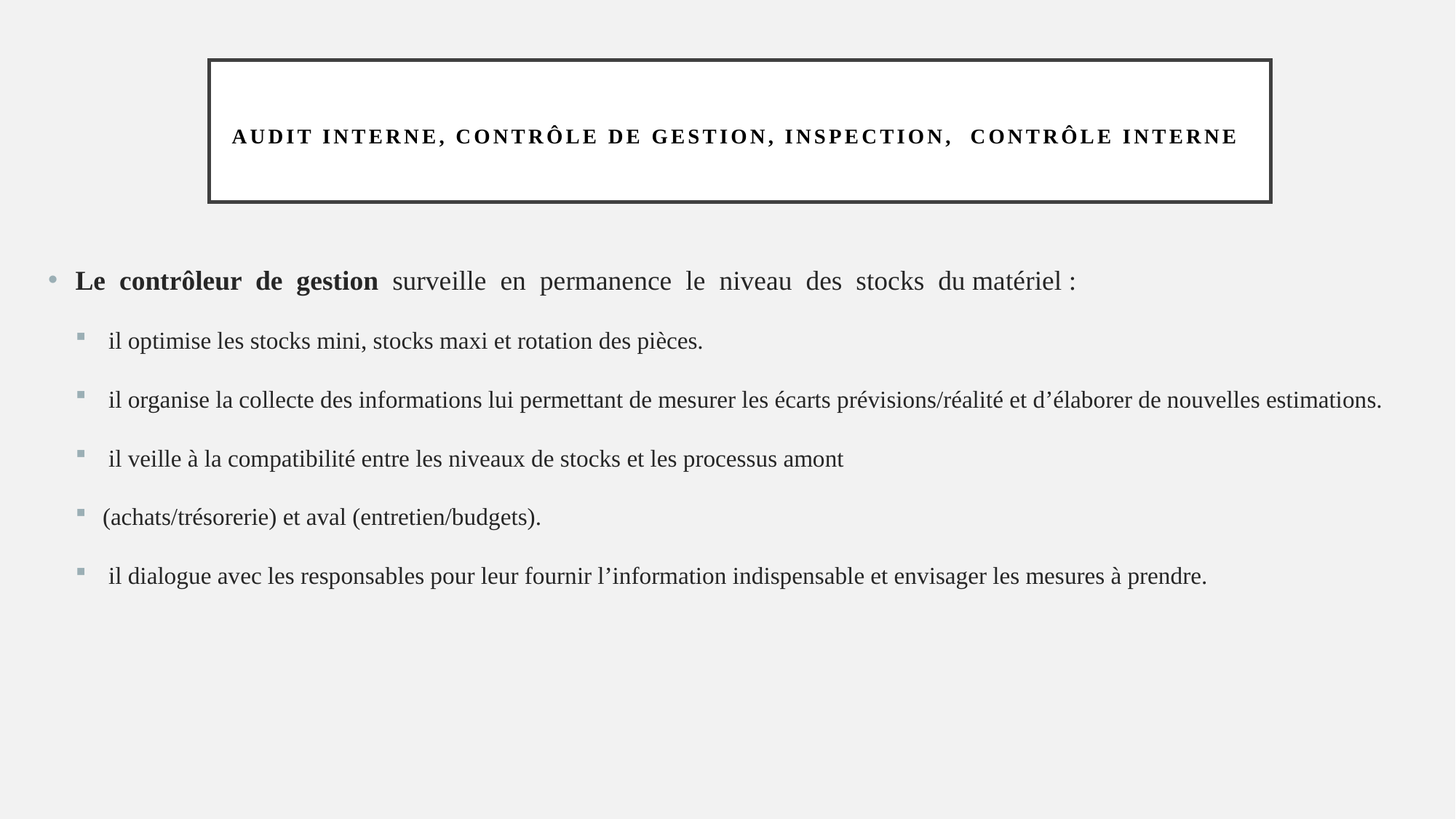

# Audit Interne, contrôle de gestion, inspection,  Contrôle interne
Le  contrôleur  de  gestion  surveille  en  permanence  le  niveau  des  stocks  du matériel :
 il optimise les stocks mini, stocks maxi et rotation des pièces.
 il organise la collecte des informations lui permettant de mesurer les écarts prévisions/réalité et d’élaborer de nouvelles estimations.
 il veille à la compatibilité entre les niveaux de stocks et les processus amont
(achats/trésorerie) et aval (entretien/budgets).
 il dialogue avec les responsables pour leur fournir l’information indispensable et envisager les mesures à prendre.